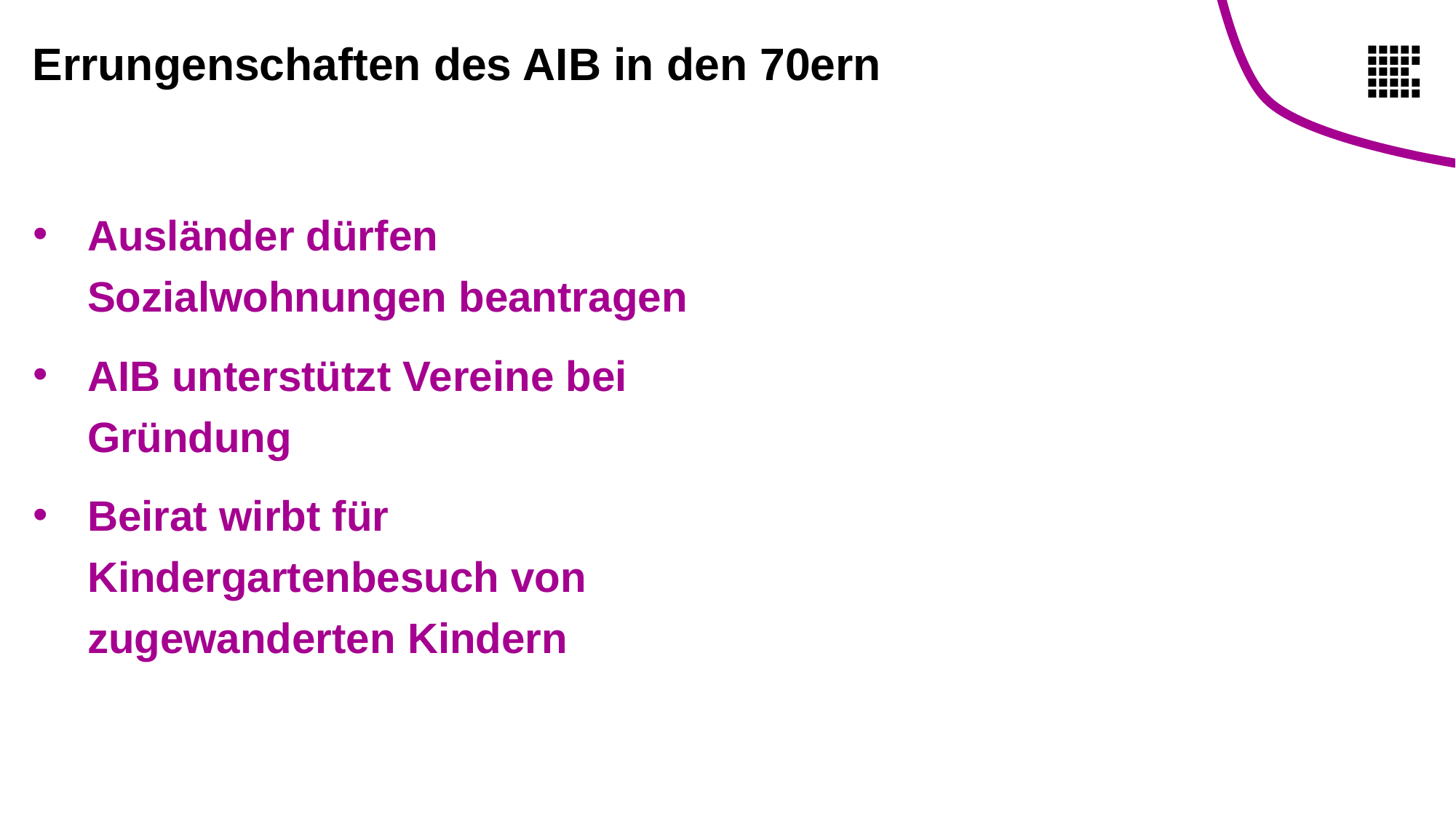

# Errungenschaften des AIB in den 70ern
Ausländer dürfen Sozialwohnungen beantragen
AIB unterstützt Vereine bei Gründung
Beirat wirbt für Kindergartenbesuch von zugewanderten Kindern